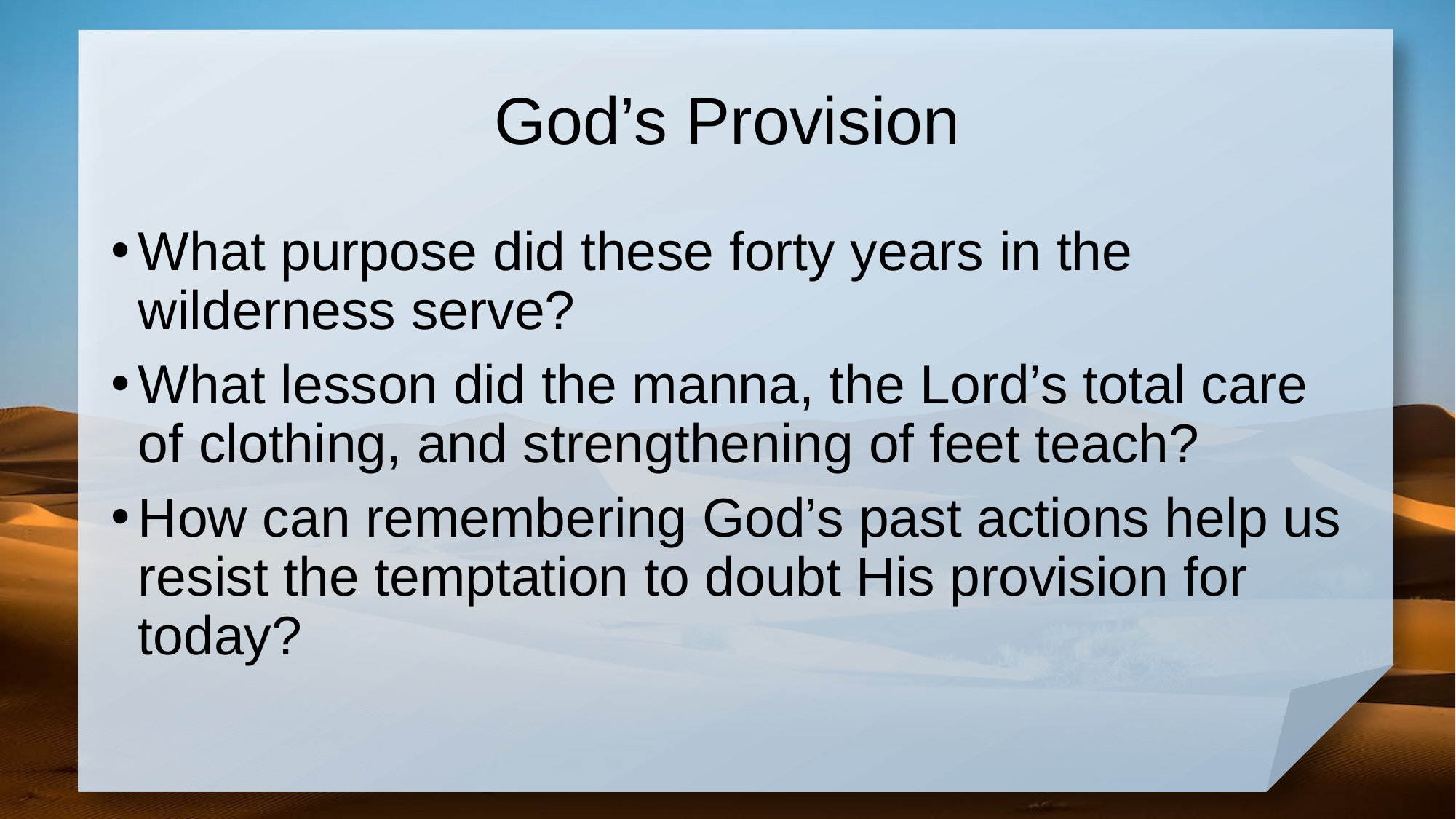

# God’s Provision
What purpose did these forty years in the wilderness serve?
What lesson did the manna, the Lord’s total care of clothing, and strengthening of feet teach?
How can remembering God’s past actions help us resist the temptation to doubt His provision for today?